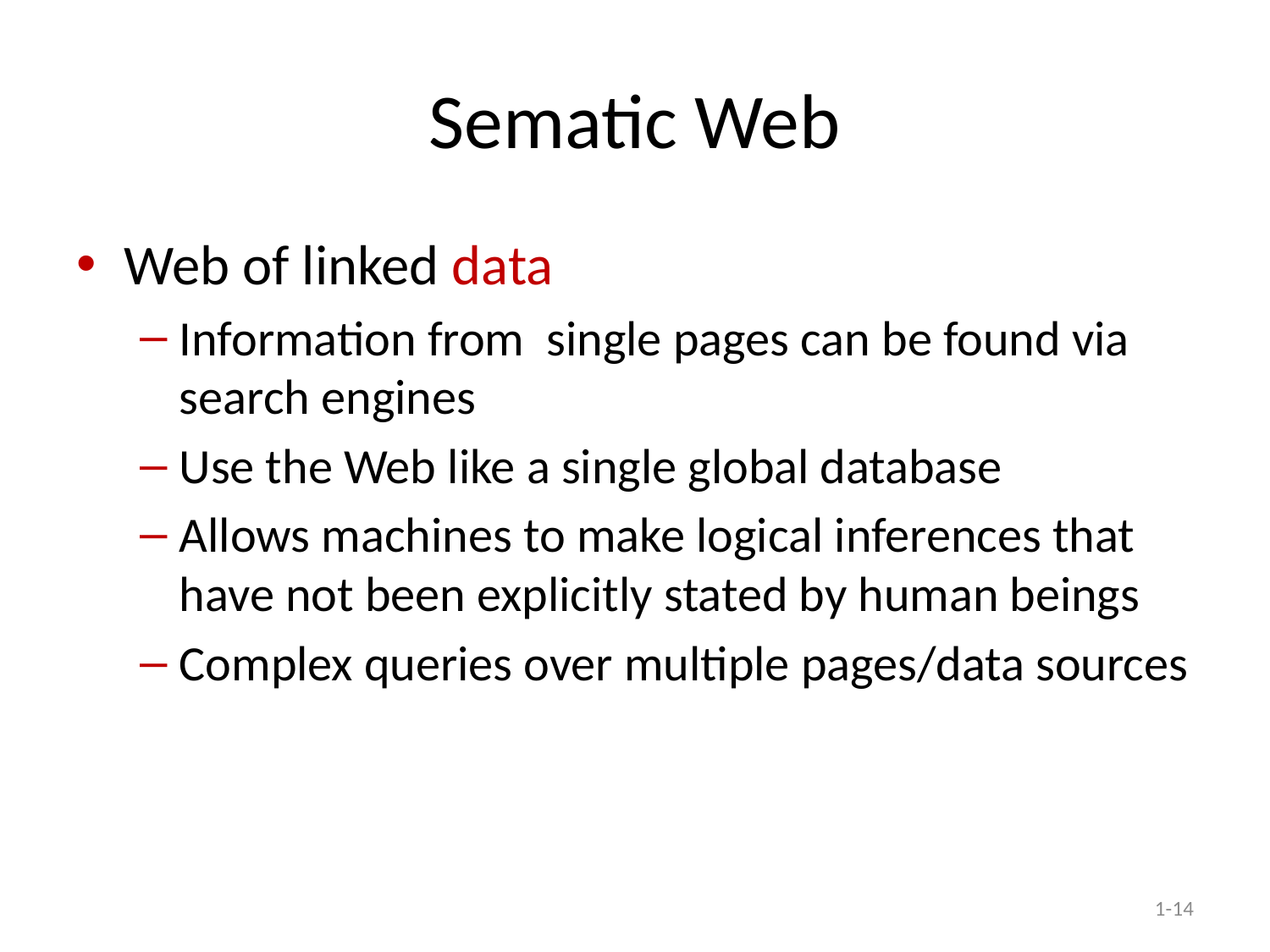

# Sematic Web
Web of linked data
Information from  single pages can be found via search engines
Use the Web like a single global database
Allows machines to make logical inferences that have not been explicitly stated by human beings
Complex queries over multiple pages/data sources

1-14